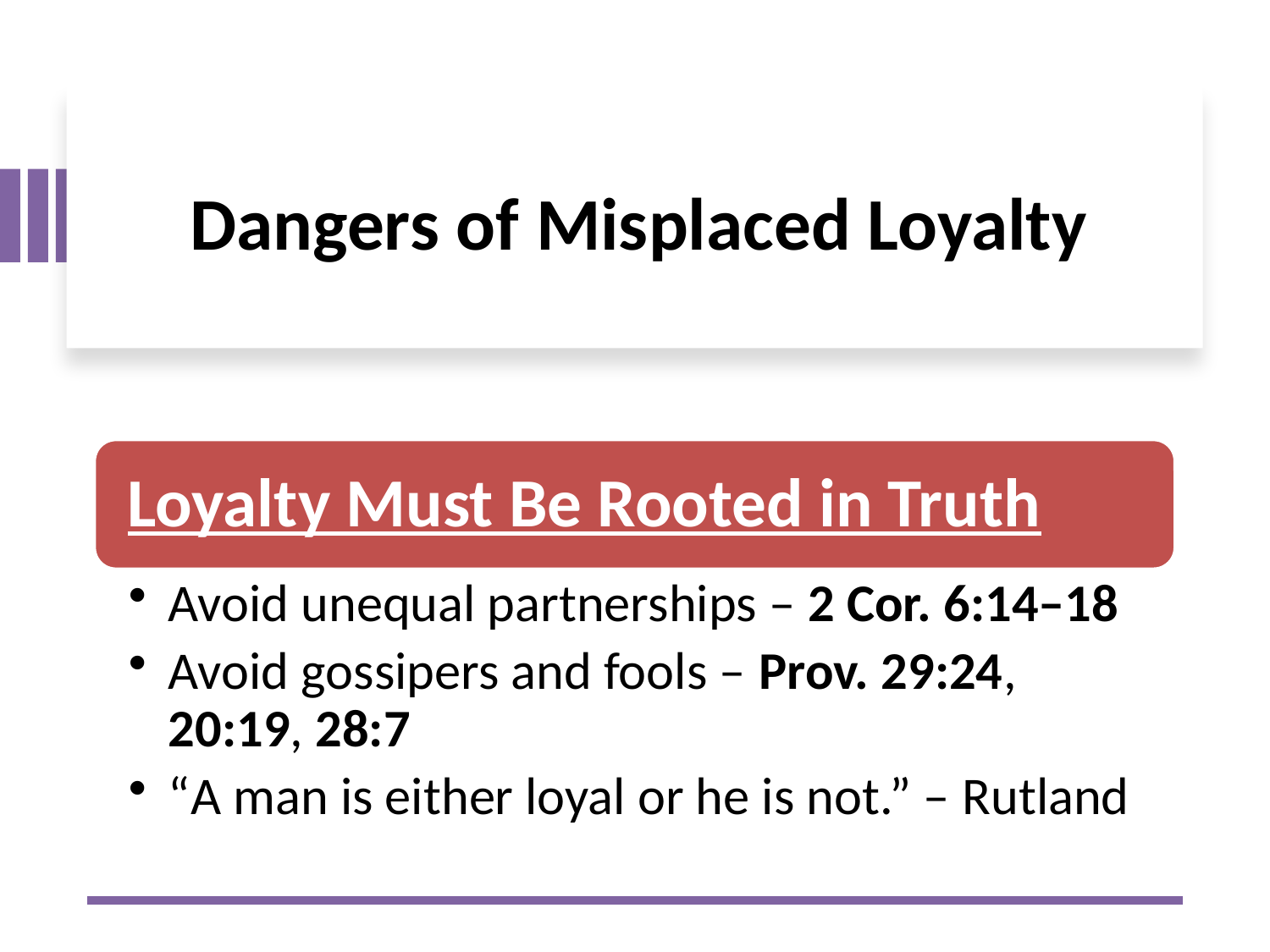

# Dangers of Misplaced Loyalty

Loyalty Must Be Rooted in Truth
Avoid unequal partnerships – 2 Cor. 6:14–18
Avoid gossipers and fools – Prov. 29:24, 20:19, 28:7
“A man is either loyal or he is not.” – Rutland